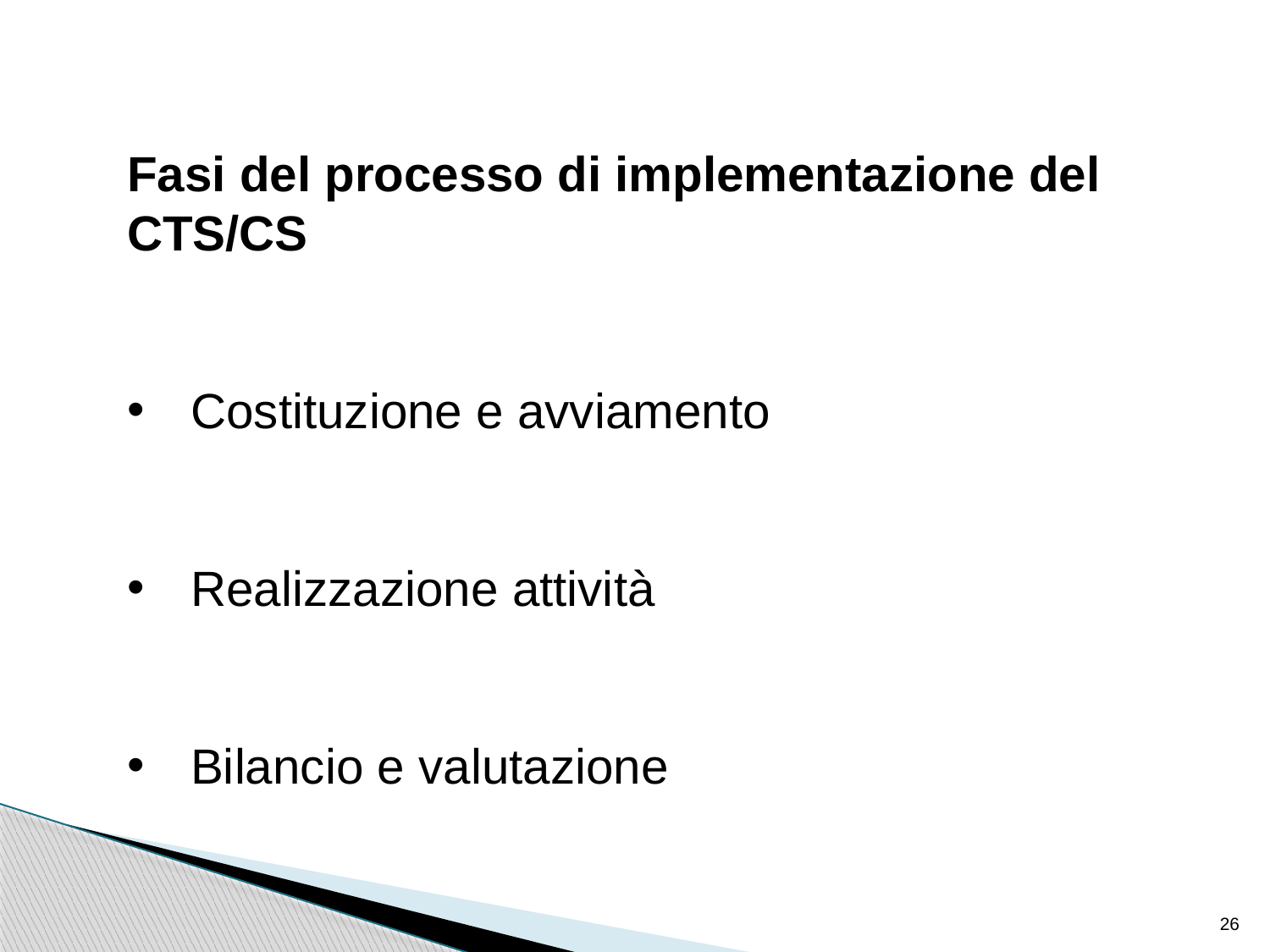

Fasi del processo di implementazione del CTS/CS

Costituzione e avviamento

Realizzazione attività

Bilancio e valutazione
26